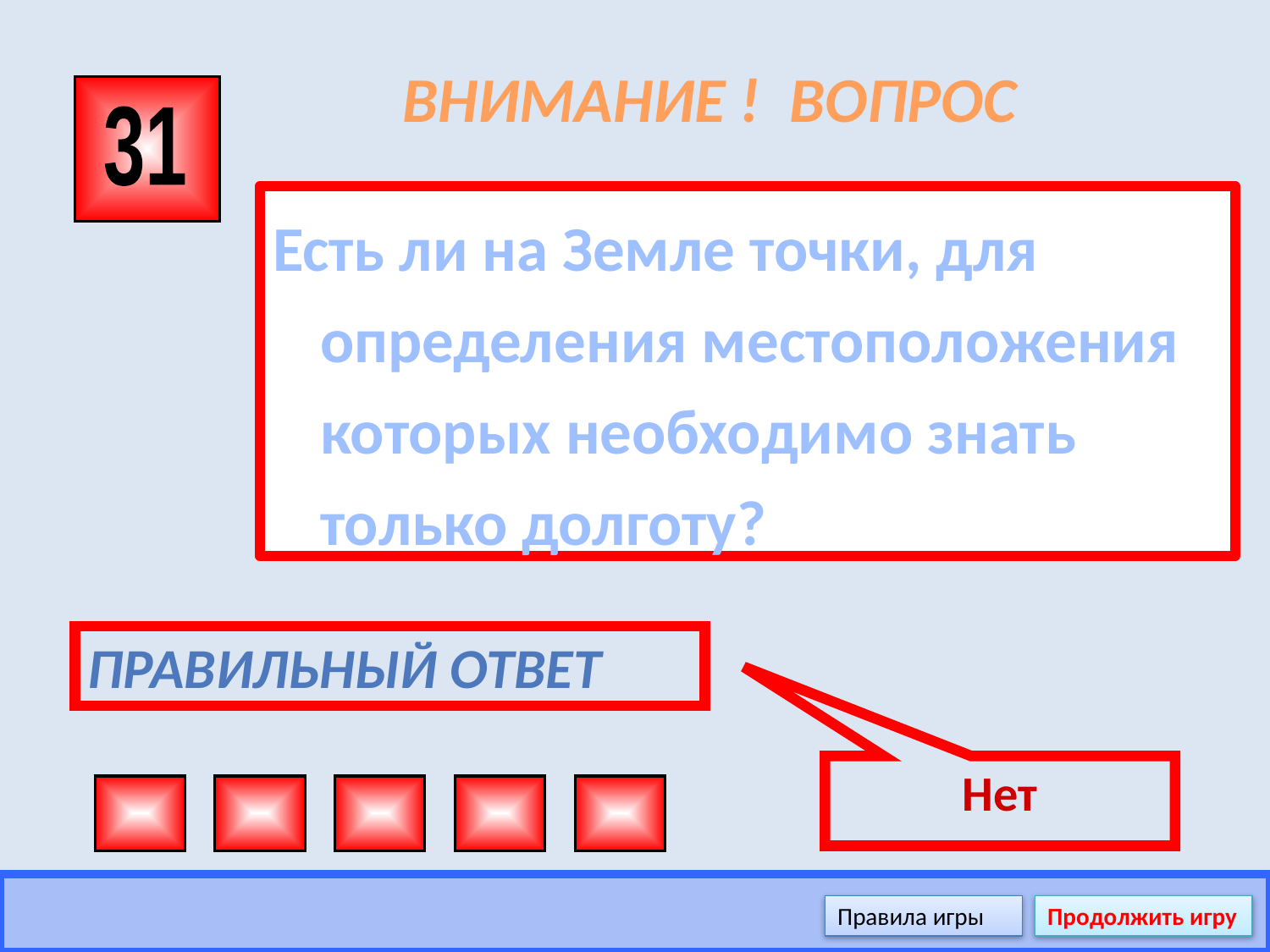

# ВНИМАНИЕ !  ВОПРОС

31
Есть ли на Земле точки, для определения местоположения которых необходимо знать только долготу?
Правильный ответ
Нет

Правила игры
Продолжить игру